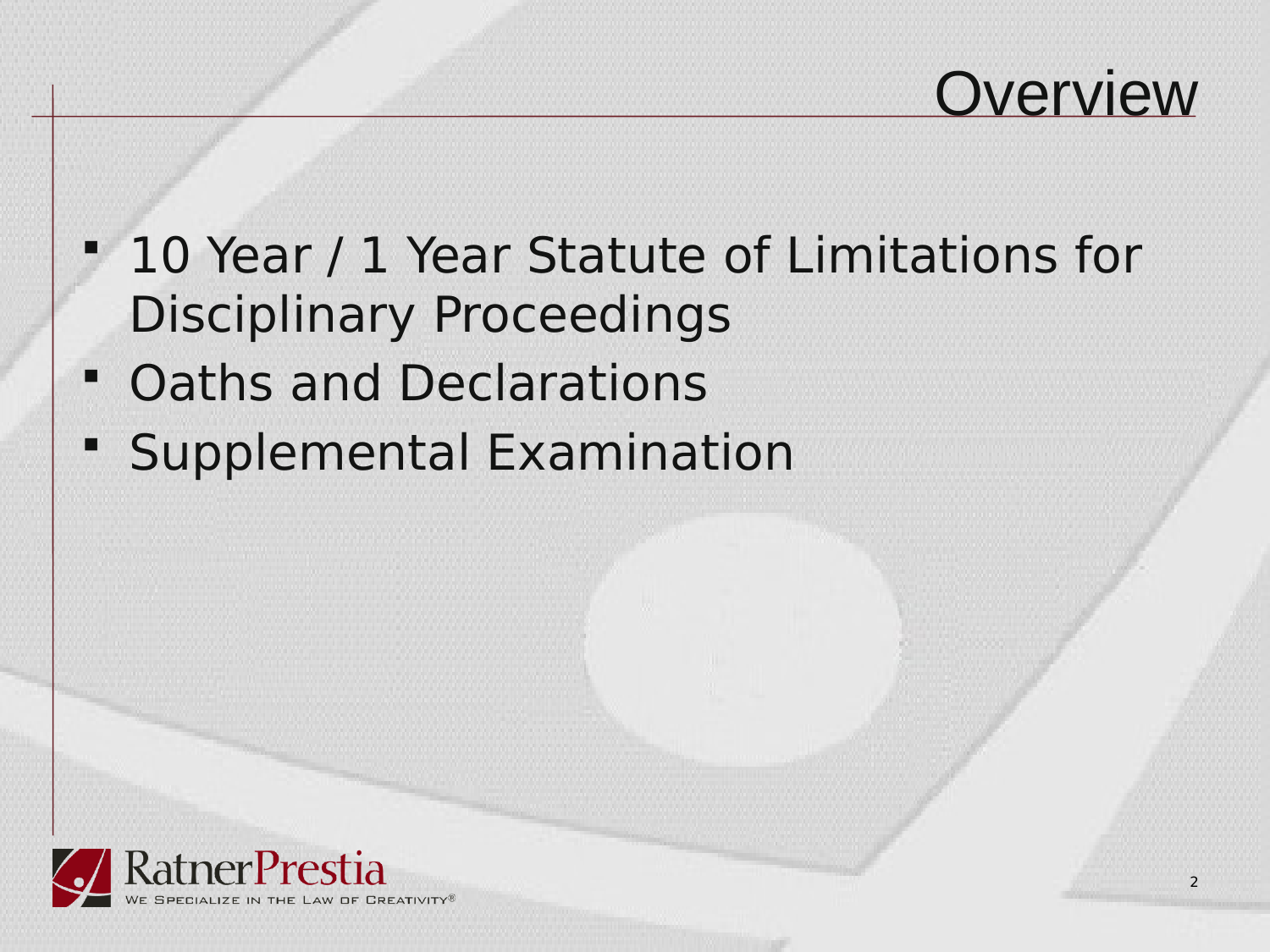

# Overview
10 Year / 1 Year Statute of Limitations for Disciplinary Proceedings
Oaths and Declarations
Supplemental Examination
2